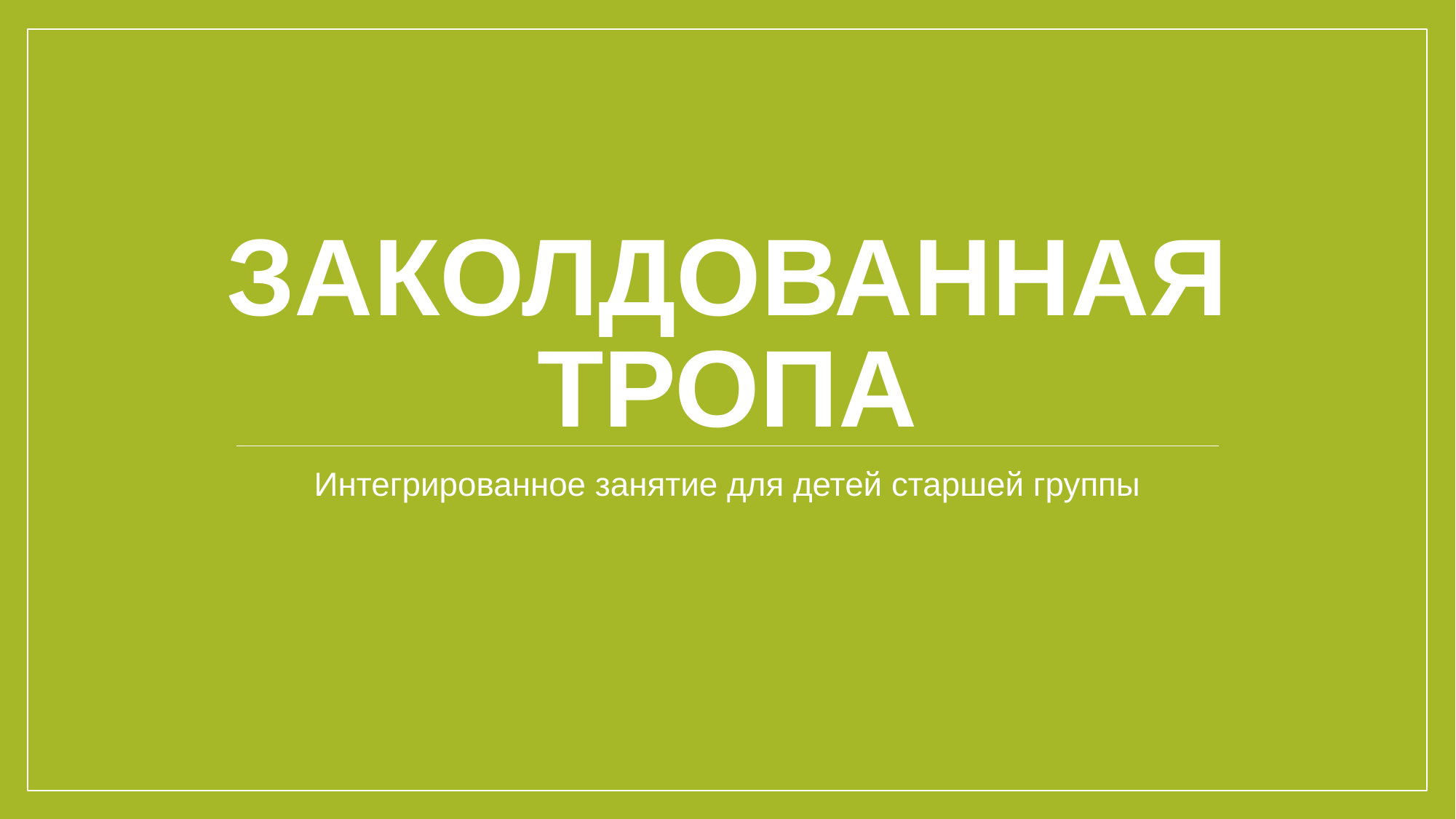

# Заколдованная тропа
Интегрированное занятие для детей старшей группы